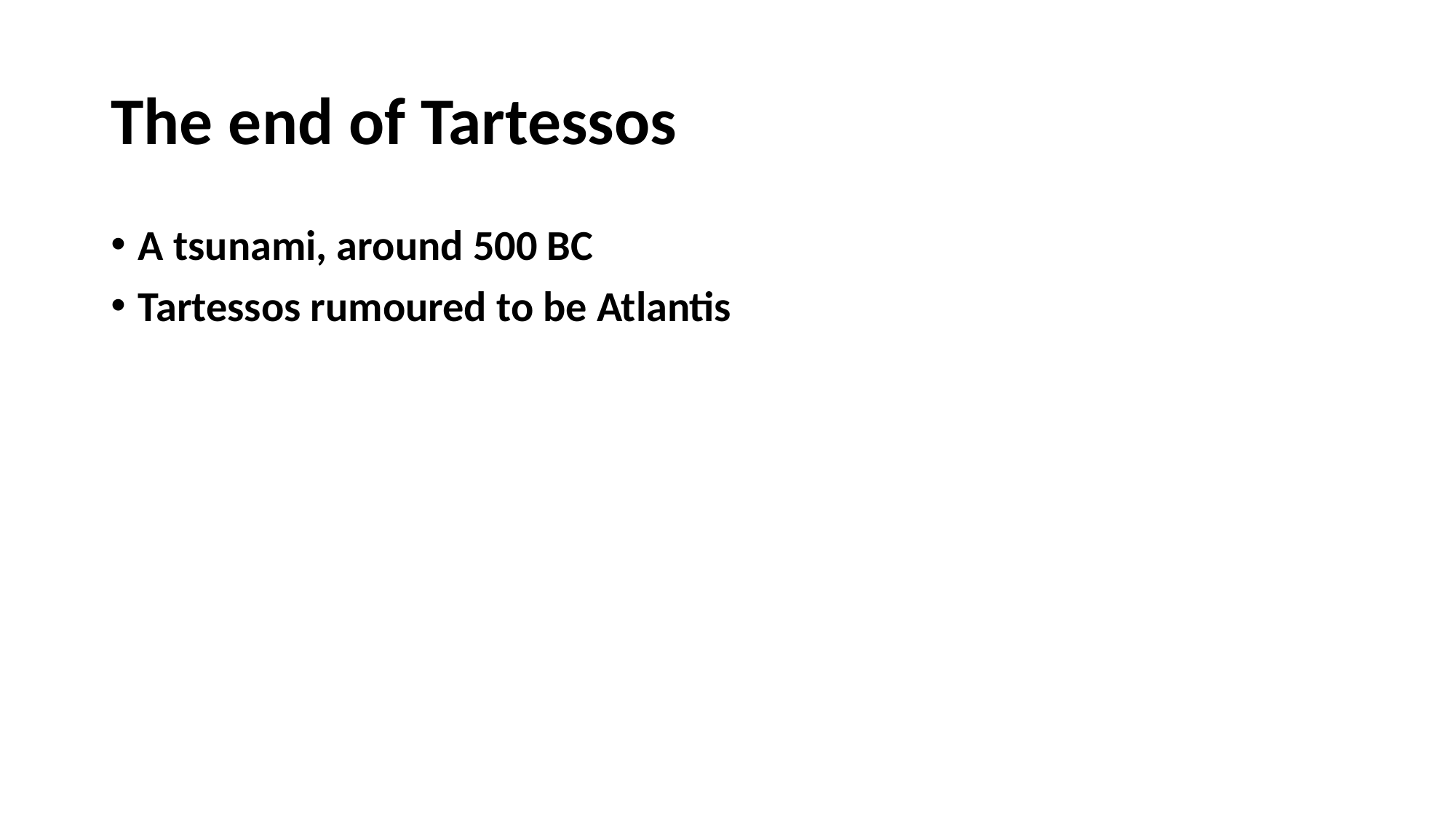

# The end of Tartessos
A tsunami, around 500 BC
Tartessos rumoured to be Atlantis